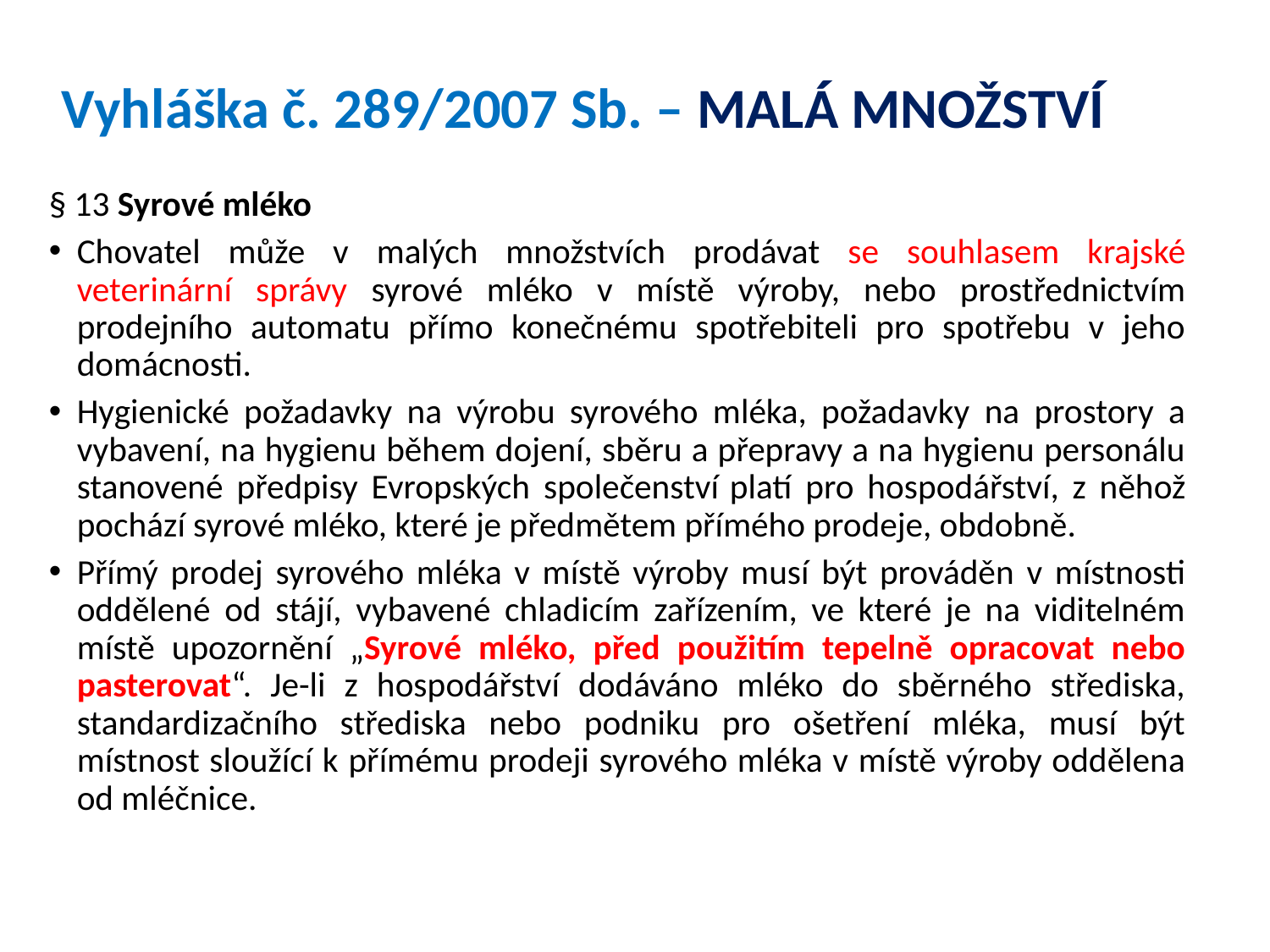

# Vyhláška č. 289/2007 Sb. – MALÁ MNOŽSTVÍ
§ 13 Syrové mléko
Chovatel může v malých množstvích prodávat se souhlasem krajské veterinární správy syrové mléko v místě výroby, nebo prostřednictvím prodejního automatu přímo konečnému spotřebiteli pro spotřebu v jeho domácnosti.
Hygienické požadavky na výrobu syrového mléka, požadavky na prostory a vybavení, na hygienu během dojení, sběru a přepravy a na hygienu personálu stanovené předpisy Evropských společenství platí pro hospodářství, z něhož pochází syrové mléko, které je předmětem přímého prodeje, obdobně.
Přímý prodej syrového mléka v místě výroby musí být prováděn v místnosti oddělené od stájí, vybavené chladicím zařízením, ve které je na viditelném místě upozornění „Syrové mléko, před použitím tepelně opracovat nebo pasterovat“. Je-li z hospodářství dodáváno mléko do sběrného střediska, standardizačního střediska nebo podniku pro ošetření mléka, musí být místnost sloužící k přímému prodeji syrového mléka v místě výroby oddělena od mléčnice.